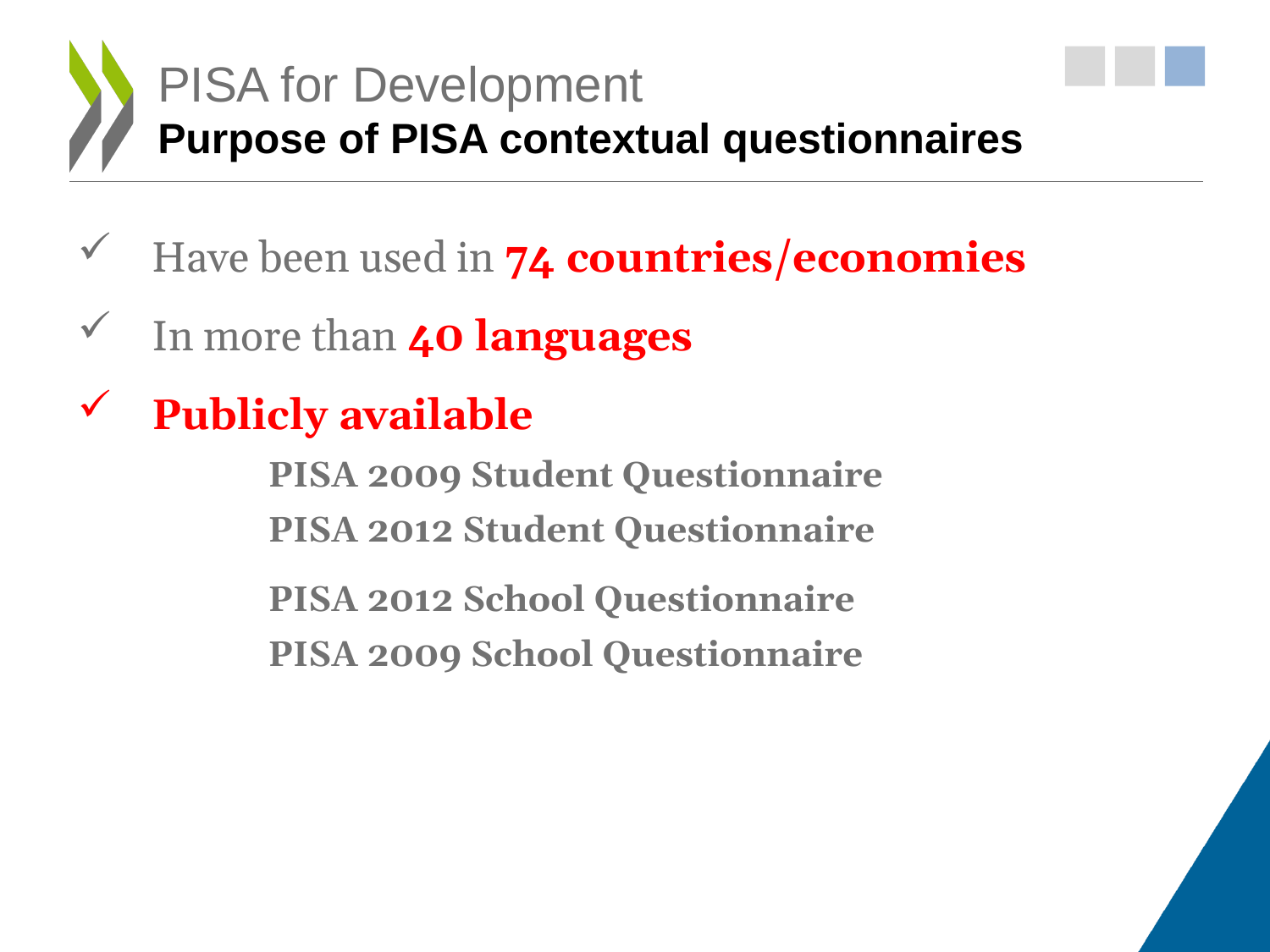

# PISA for Development Purpose of PISA contextual questionnaires

Have been used in 74 countries/economies
In more than 40 languages
Publicly available
PISA 2009 Student Questionnaire
PISA 2012 Student Questionnaire
PISA 2012 School Questionnaire
PISA 2009 School Questionnaire